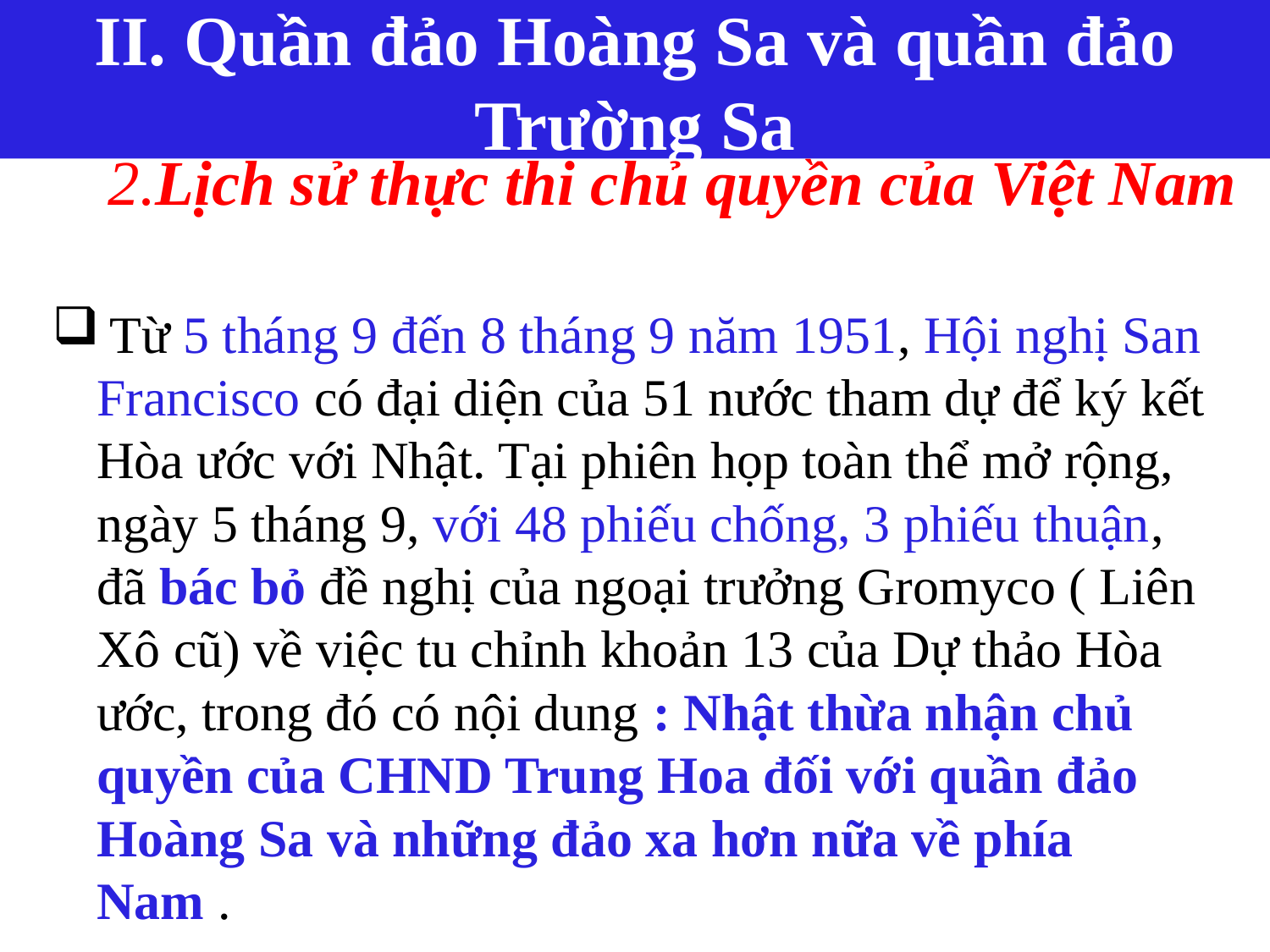

II. Quần đảo Hoàng Sa và quần đảo Trường Sa
# 2.Lịch sử thực thi chủ quyền của Việt Nam
 Từ 5 tháng 9 đến 8 tháng 9 năm 1951, Hội nghị San Francisco có đại diện của 51 nước tham dự để ký kết Hòa ước với Nhật. Tại phiên họp toàn thể mở rộng, ngày 5 tháng 9, với 48 phiếu chống, 3 phiếu thuận,  đã bác bỏ đề nghị của ngoại trưởng Gromyco ( Liên Xô cũ) về việc tu chỉnh khoản 13 của Dự thảo Hòa ước, trong đó có nội dung : Nhật thừa nhận chủ quyền của CHND Trung Hoa đối với quần đảo Hoàng Sa và những đảo xa hơn nữa về phía Nam .